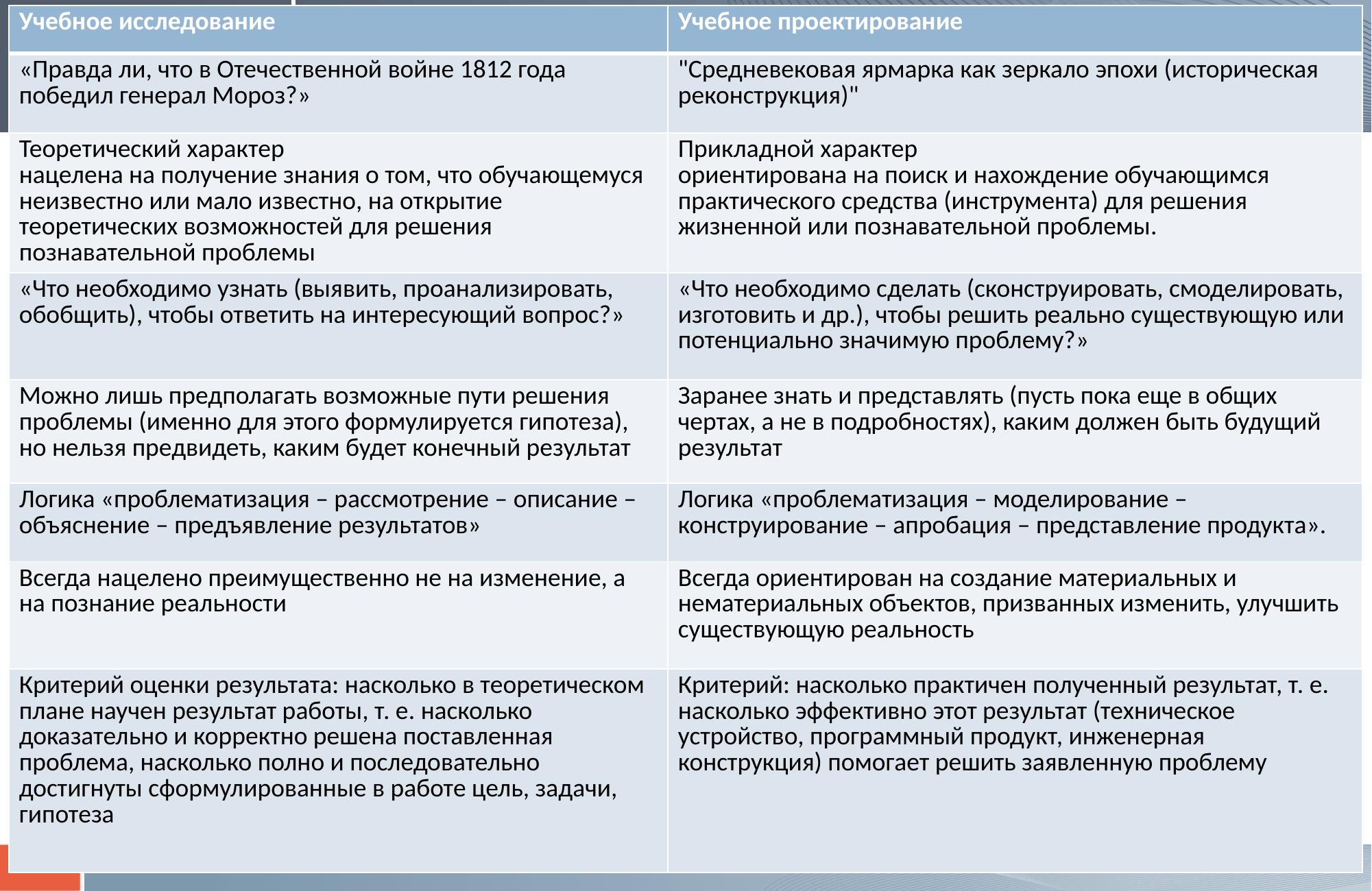

| Учебное исследование | Учебное проектирование |
| --- | --- |
| «Правда ли, что в Отечественной войне 1812 года победил генерал Мороз?» | "Средневековая ярмарка как зеркало эпохи (историческая реконструкция)" |
| Теоретический характер нацелена на получение знания о том, что обучающемуся неизвестно или мало известно, на открытие теоретических возможностей для решения познавательной проблемы | Прикладной характер ориентирована на поиск и нахождение обучающимся практического средства (инструмента) для решения жизненной или познавательной проблемы. |
| «Что необходимо узнать (выявить, проанализировать, обобщить), чтобы ответить на интересующий вопрос?» | «Что необходимо сделать (сконструировать, смоделировать, изготовить и др.), чтобы решить реально существующую или потенциально значимую проблему?» |
| Можно лишь предполагать возможные пути решения проблемы (именно для этого формулируется гипотеза), но нельзя предвидеть, каким будет конечный результат | Заранее знать и представлять (пусть пока еще в общих чертах, а не в подробностях), каким должен быть будущий результат |
| Логика «проблематизация – рассмотрение – описание – объяснение – предъявление результатов» | Логика «проблематизация – моделирование – конструирование – апробация – представление продукта». |
| Всегда нацелено преимущественно не на изменение, а на познание реальности | Всегда ориентирован на создание материальных и нематериальных объектов, призванных изменить, улучшить существующую реальность |
| Критерий оценки результата: насколько в теоретическом плане научен результат работы, т. е. насколько доказательно и корректно решена поставленная проблема, насколько полно и последовательно достигнуты сформулированные в работе цель, задачи, гипотеза | Критерий: насколько практичен полученный результат, т. е. насколько эффективно этот результат (техническое устройство, программный продукт, инженерная конструкция) помогает решить заявленную проблему |
#